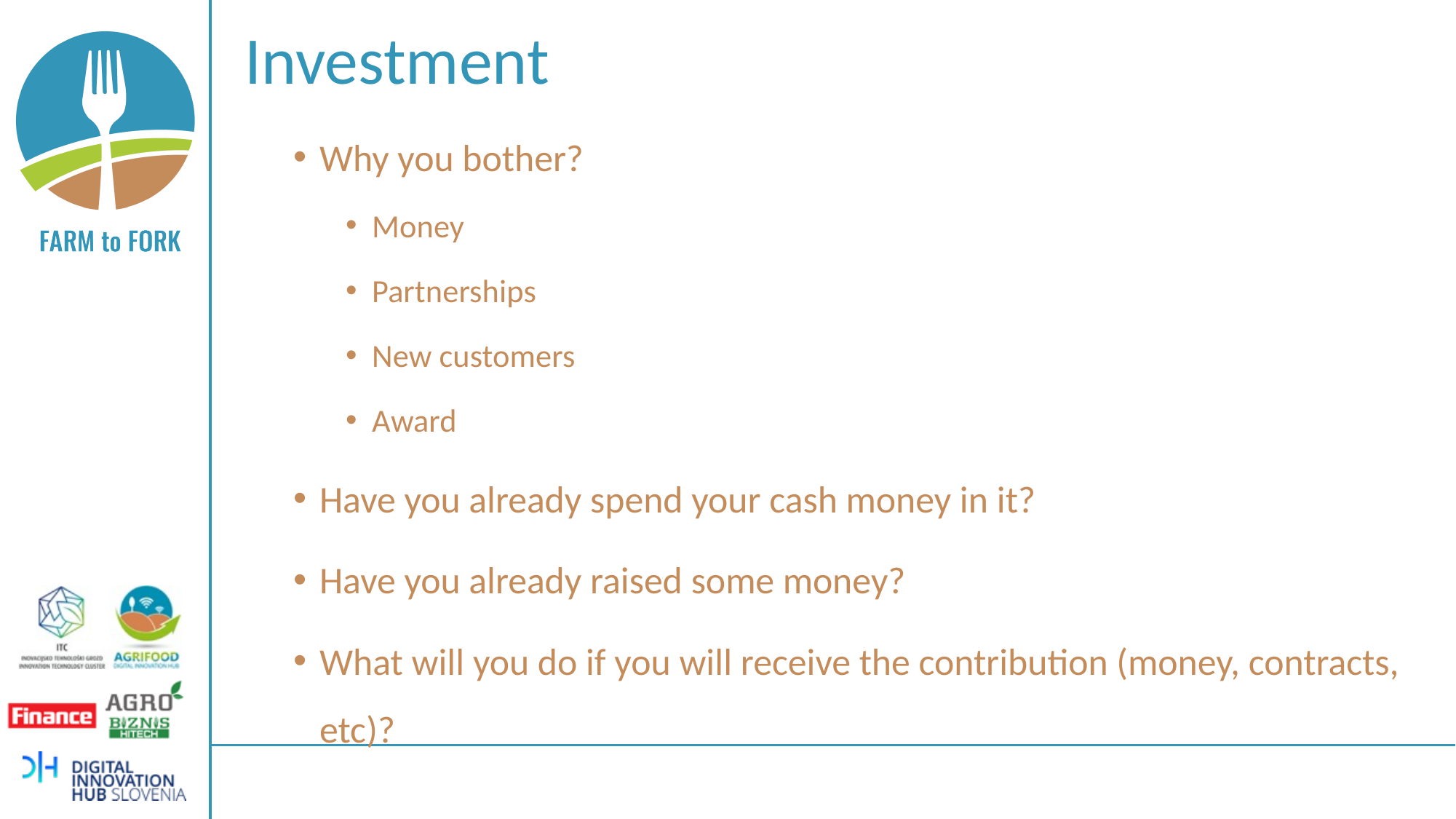

# Investment
Why you bother?
Money
Partnerships
New customers
Award
Have you already spend your cash money in it?
Have you already raised some money?
What will you do if you will receive the contribution (money, contracts, etc)?